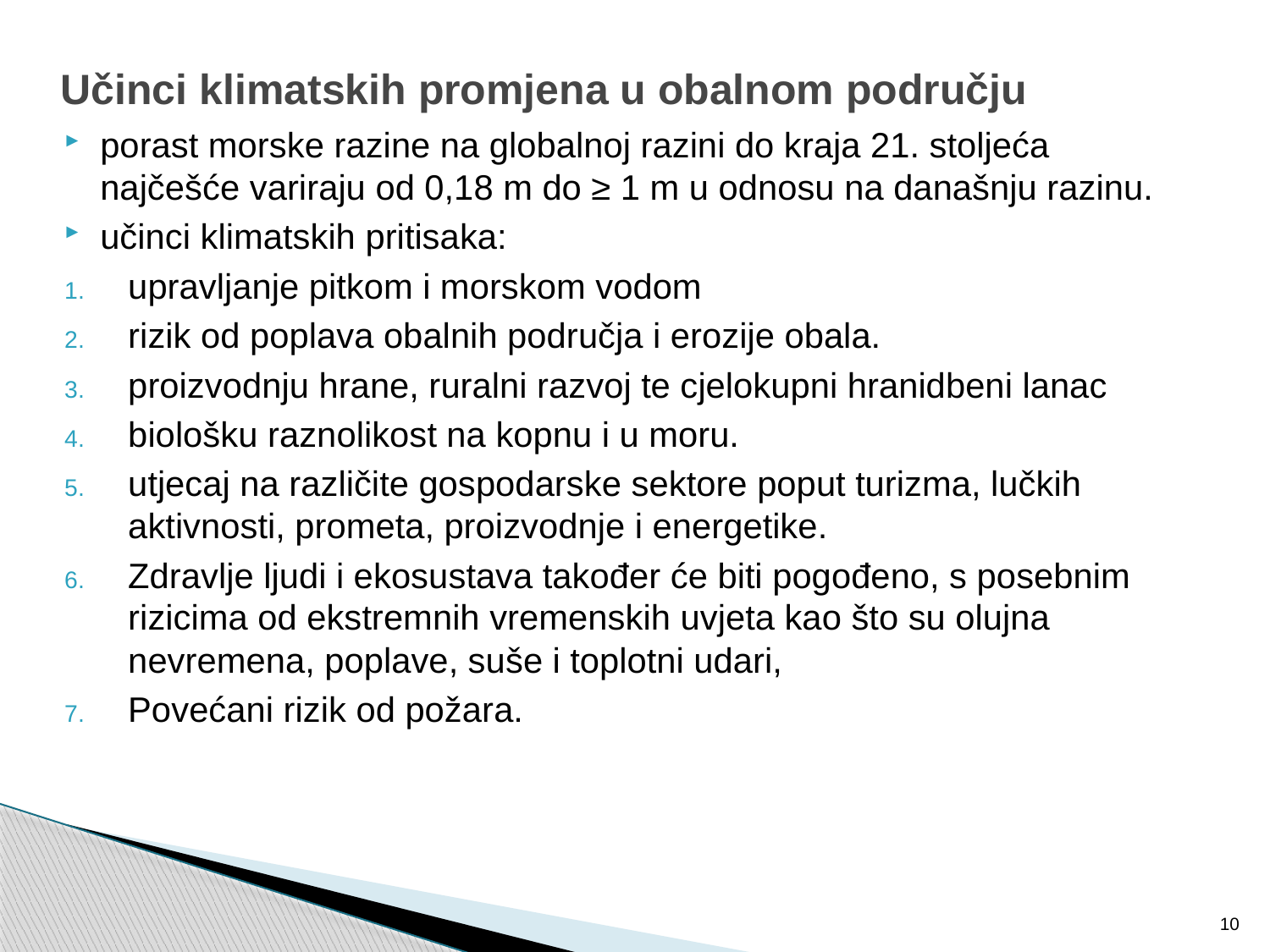

# Učinci klimatskih promjena u obalnom području
porast morske razine na globalnoj razini do kraja 21. stoljeća najčešće variraju od 0,18 m do ≥ 1 m u odnosu na današnju razinu.
učinci klimatskih pritisaka:
upravljanje pitkom i morskom vodom
rizik od poplava obalnih područja i erozije obala.
proizvodnju hrane, ruralni razvoj te cjelokupni hranidbeni lanac
biološku raznolikost na kopnu i u moru.
utjecaj na različite gospodarske sektore poput turizma, lučkih aktivnosti, prometa, proizvodnje i energetike.
Zdravlje ljudi i ekosustava također će biti pogođeno, s posebnim rizicima od ekstremnih vremenskih uvjeta kao što su olujna nevremena, poplave, suše i toplotni udari,
Povećani rizik od požara.
10